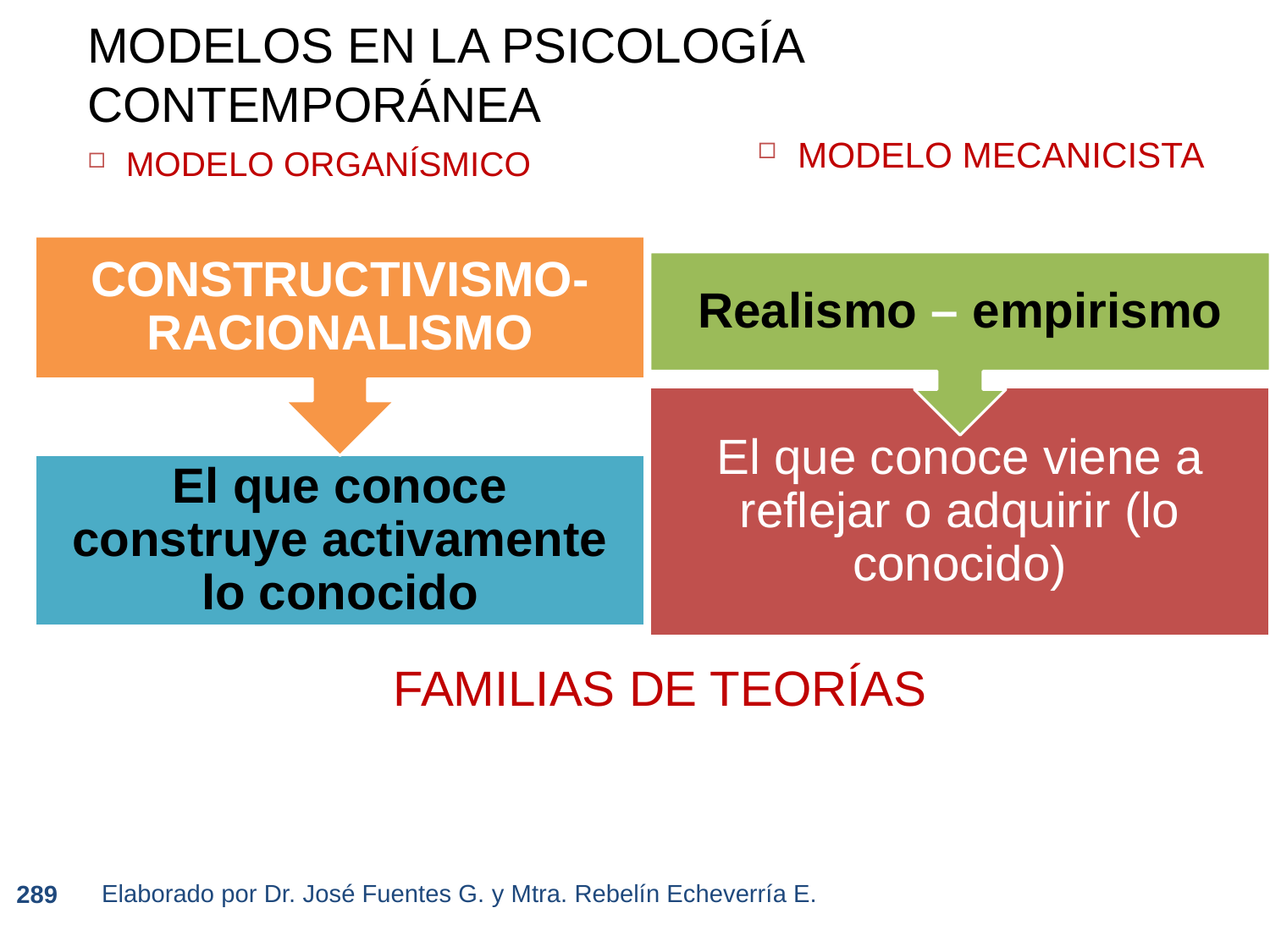

MODELOS EN LA PSICOLOGÍA CONTEMPORÁNEA
MODELO MECANICISTA
MODELO ORGANÍSMICO
El que conoce viene a reflejar o adquirir (lo conocido)
Realismo – empirismo
El que conoce construye activamente lo conocido
CONSTRUCTIVISMO-RACIONALISMO
FAMILIAS DE TEORÍAS
289
Elaborado por Dr. José Fuentes G. y Mtra. Rebelín Echeverría E.